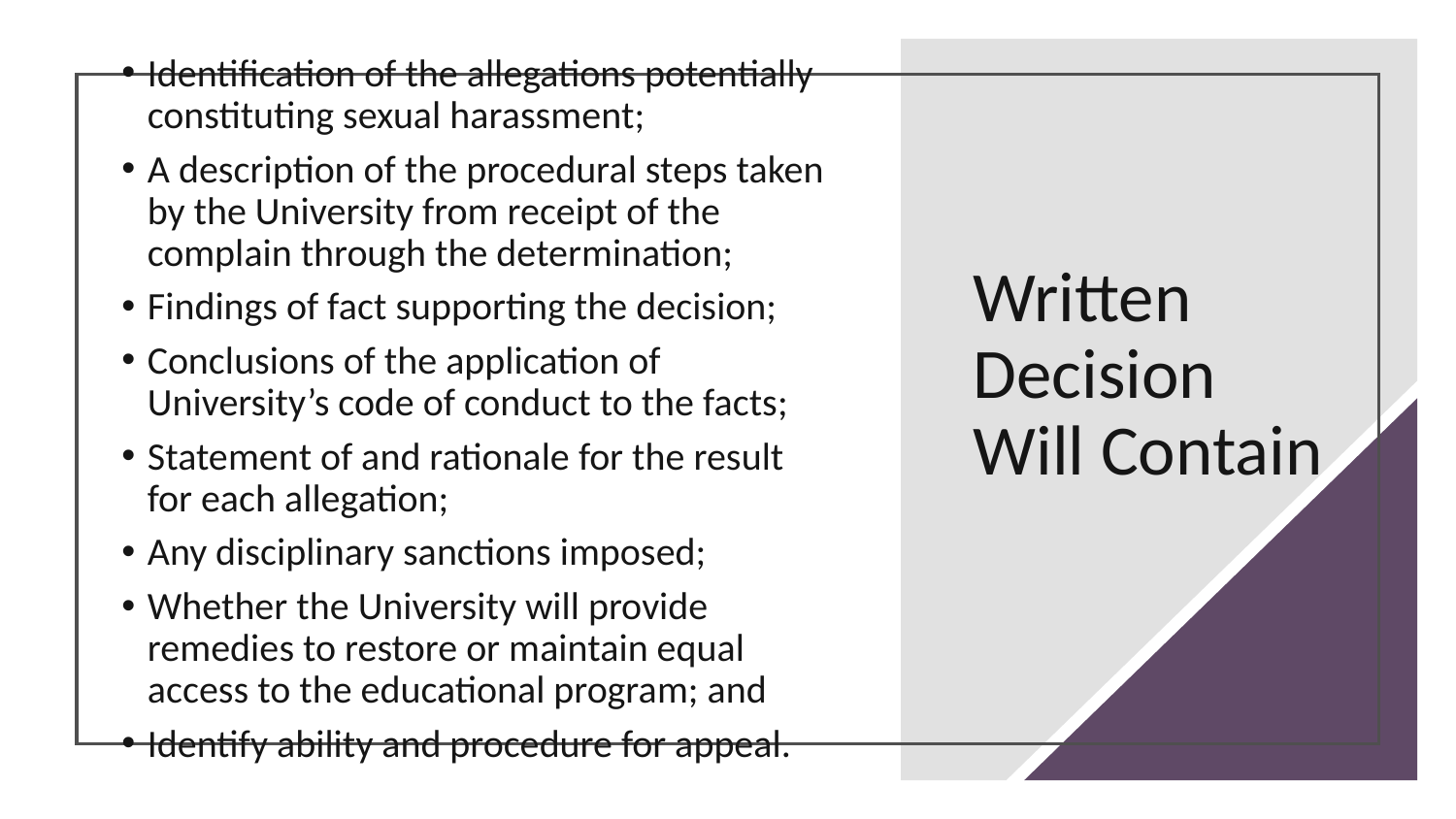

Identification of the allegations potentially constituting sexual harassment;
A description of the procedural steps taken by the University from receipt of the complain through the determination;
Findings of fact supporting the decision;
Conclusions of the application of University’s code of conduct to the facts;
Statement of and rationale for the result for each allegation;
Any disciplinary sanctions imposed;
Whether the University will provide remedies to restore or maintain equal access to the educational program; and
Identify ability and procedure for appeal.

# Written Decision Will Contain